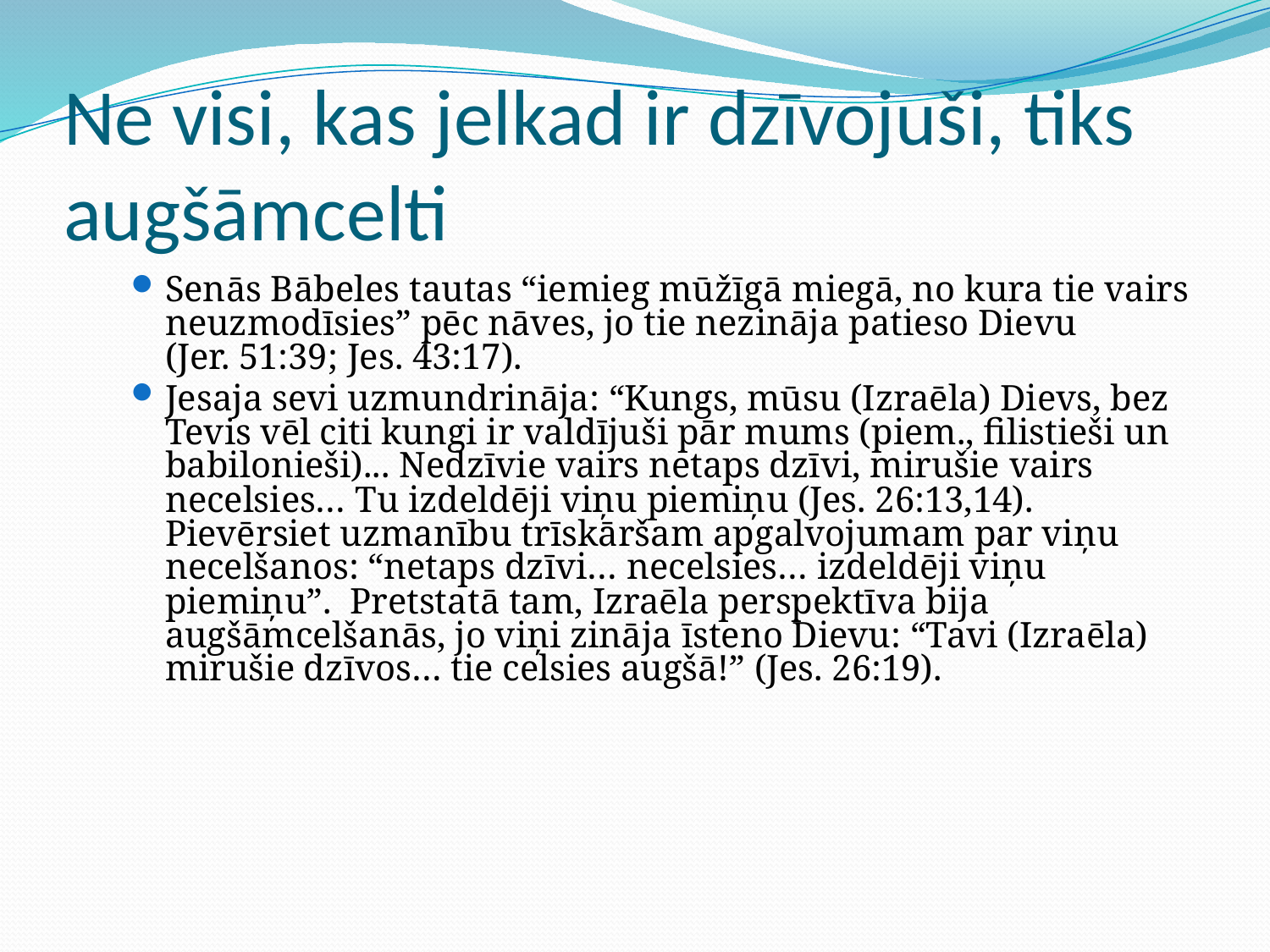

# Ne visi, kas jelkad ir dzīvojuši, tiks augšāmcelti
Senās Bābeles tautas “iemieg mūžīgā miegā, no kura tie vairs neuzmodīsies” pēc nāves, jo tie nezināja patieso Dievu (Jer. 51:39; Jes. 43:17).
Jesaja sevi uzmundrināja: “Kungs, mūsu (Izraēla) Dievs, bez Tevis vēl citi kungi ir valdījuši pār mums (piem., filistieši un babilonieši)... Nedzīvie vairs netaps dzīvi, mirušie vairs necelsies… Tu izdeldēji viņu piemiņu (Jes. 26:13,14). Pievērsiet uzmanību trīskāršam apgalvojumam par viņu necelšanos: “netaps dzīvi… necelsies… izdeldēji viņu piemiņu”.  Pretstatā tam, Izraēla perspektīva bija augšāmcelšanās, jo viņi zināja īsteno Dievu: “Tavi (Izraēla) mirušie dzīvos… tie celsies augšā!” (Jes. 26:19).